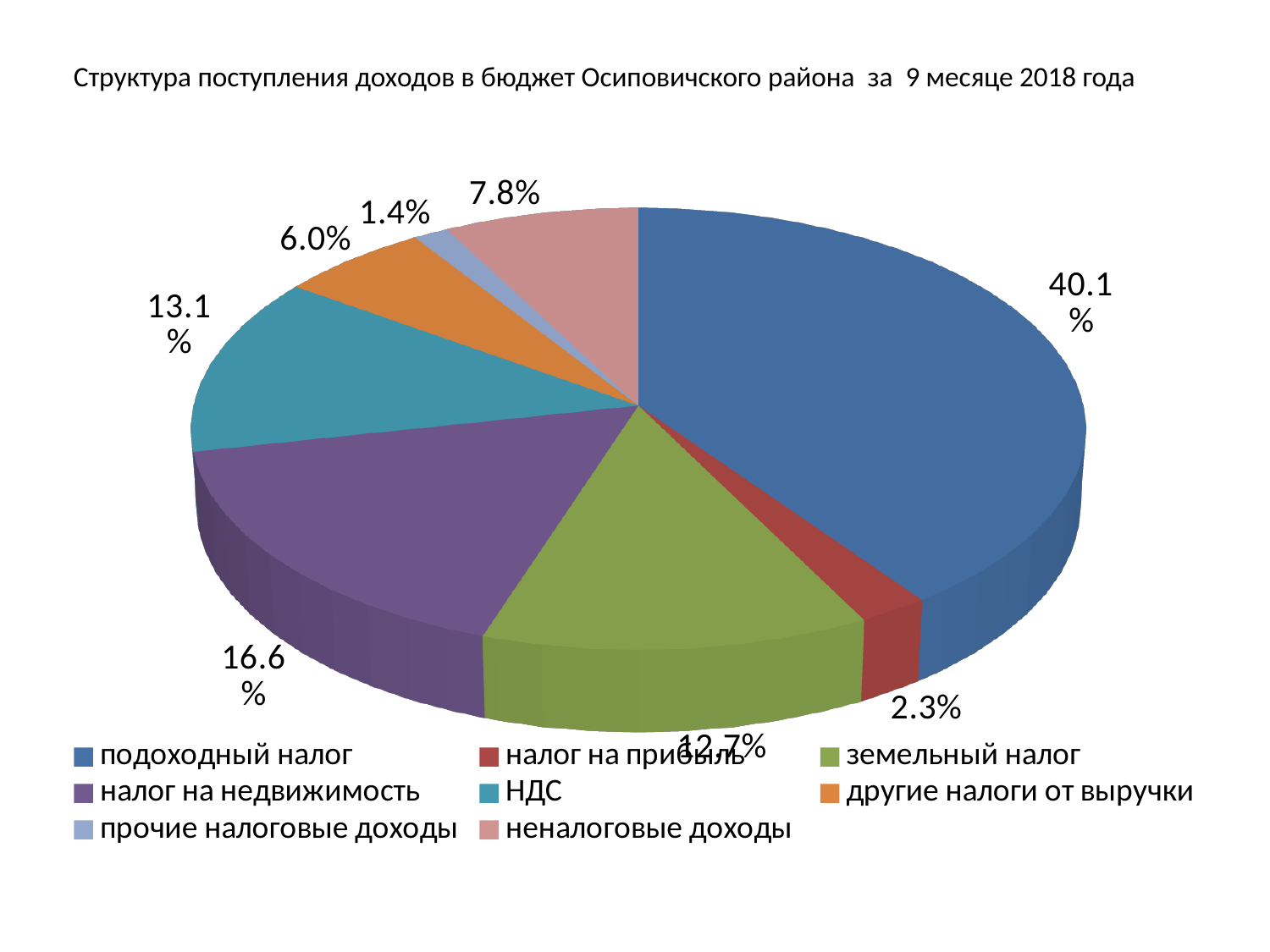

# Структура поступления доходов в бюджет Осиповичского района  за  9 месяце 2018 года

[unsupported chart]